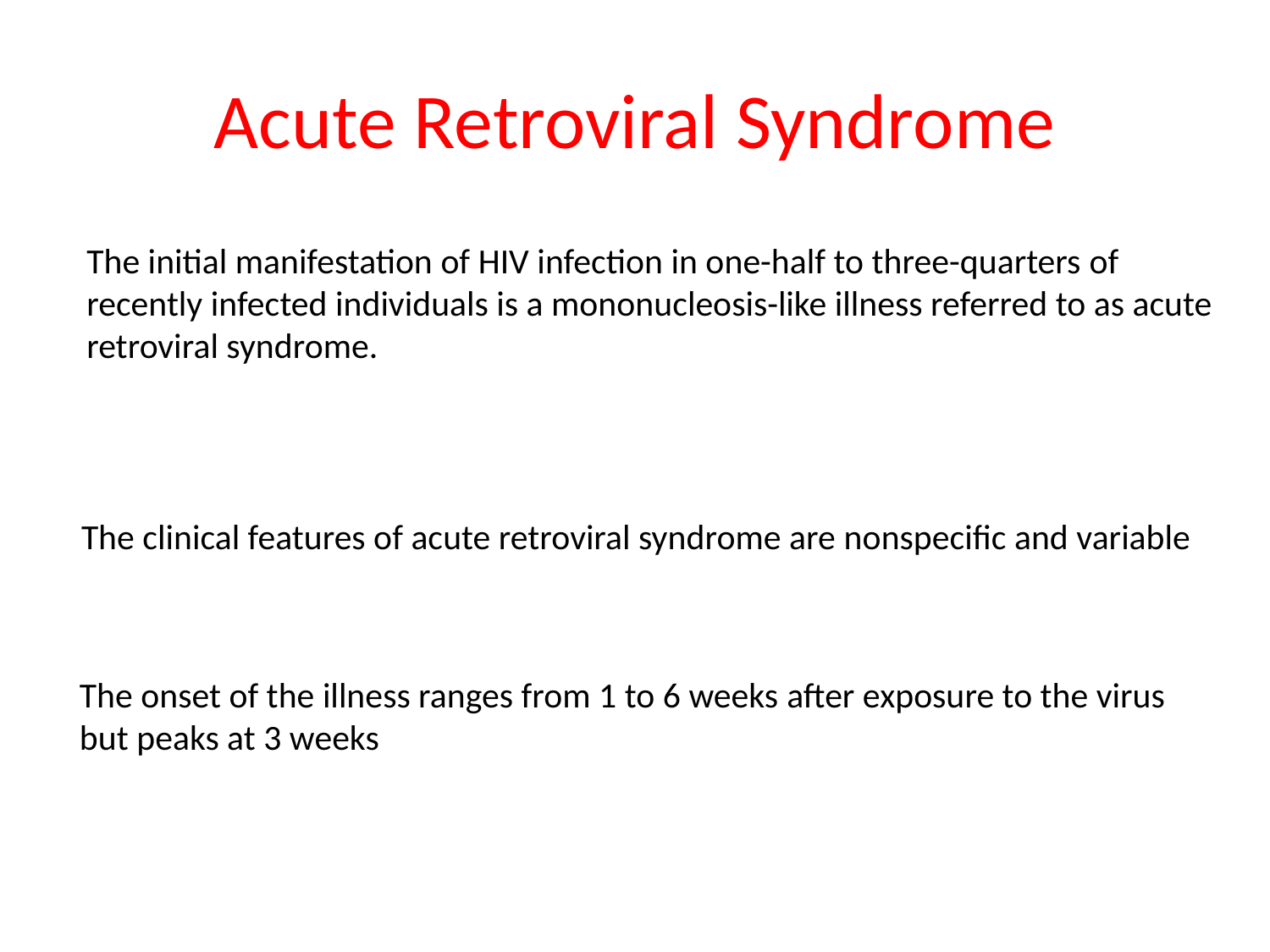

# Acute Retroviral Syndrome
The initial manifestation of HIV infection in one-half to three-quarters of recently infected individuals is a mononucleosis-like illness referred to as acute retroviral syndrome.

The clinical features of acute retroviral syndrome are nonspecific and variable

The onset of the illness ranges from 1 to 6 weeks after exposure to the virus
but peaks at 3 weeks